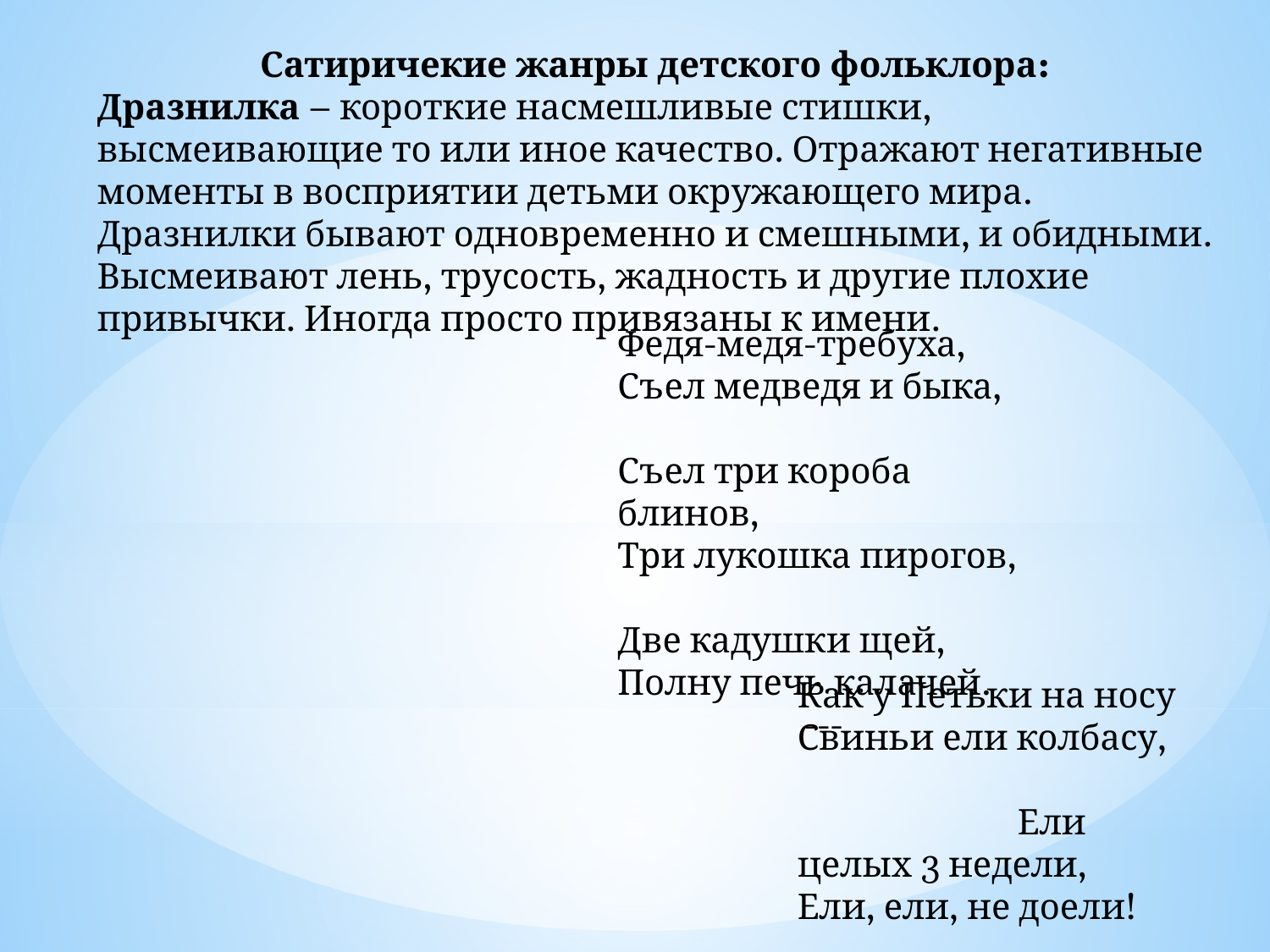

Сатиричекие жанры детского фольклора:
Дразнилка – короткие насмешливые стишки, высмеивающие то или иное качество. Отражают негативные моменты в восприятии детьми окружающего мира. Дразнилки бывают одновременно и смешными, и обидными. Высмеивают лень, трусость, жадность и другие плохие привычки. Иногда просто привязаны к имени.
Федя-медя-требуха,
Съел медведя и быка,
Съел три короба блинов,
Три лукошка пирогов,
Две кадушки щей,
Полну печь калачей.
---
Как у Петьки на носу
Свиньи ели колбасу,                                                                            Ели целых 3 недели,
Ели, ели, не доели!